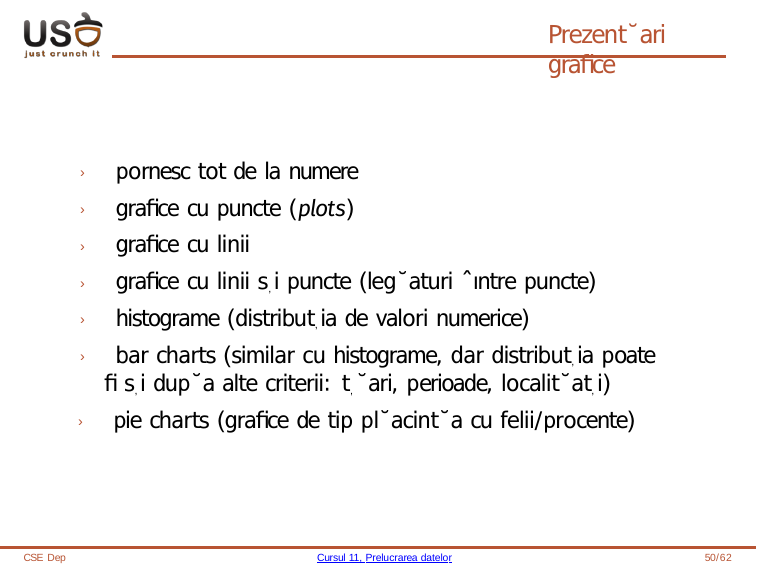

# Prezent˘ari grafice

›  pornesc tot de la numere
›  grafice cu puncte (plots)
›  grafice cu linii
›  grafice cu linii s, i puncte (leg˘aturi ˆıntre puncte)
›  histograme (distribut, ia de valori numerice)
›  bar charts (similar cu histograme, dar distribut, ia poate fi s, i dup˘a alte criterii: t, ˘ari, perioade, localit˘at, i)
›  pie charts (grafice de tip pl˘acint˘a cu felii/procente)

CSE Dep
Cursul 11, Prelucrarea datelor
50/62